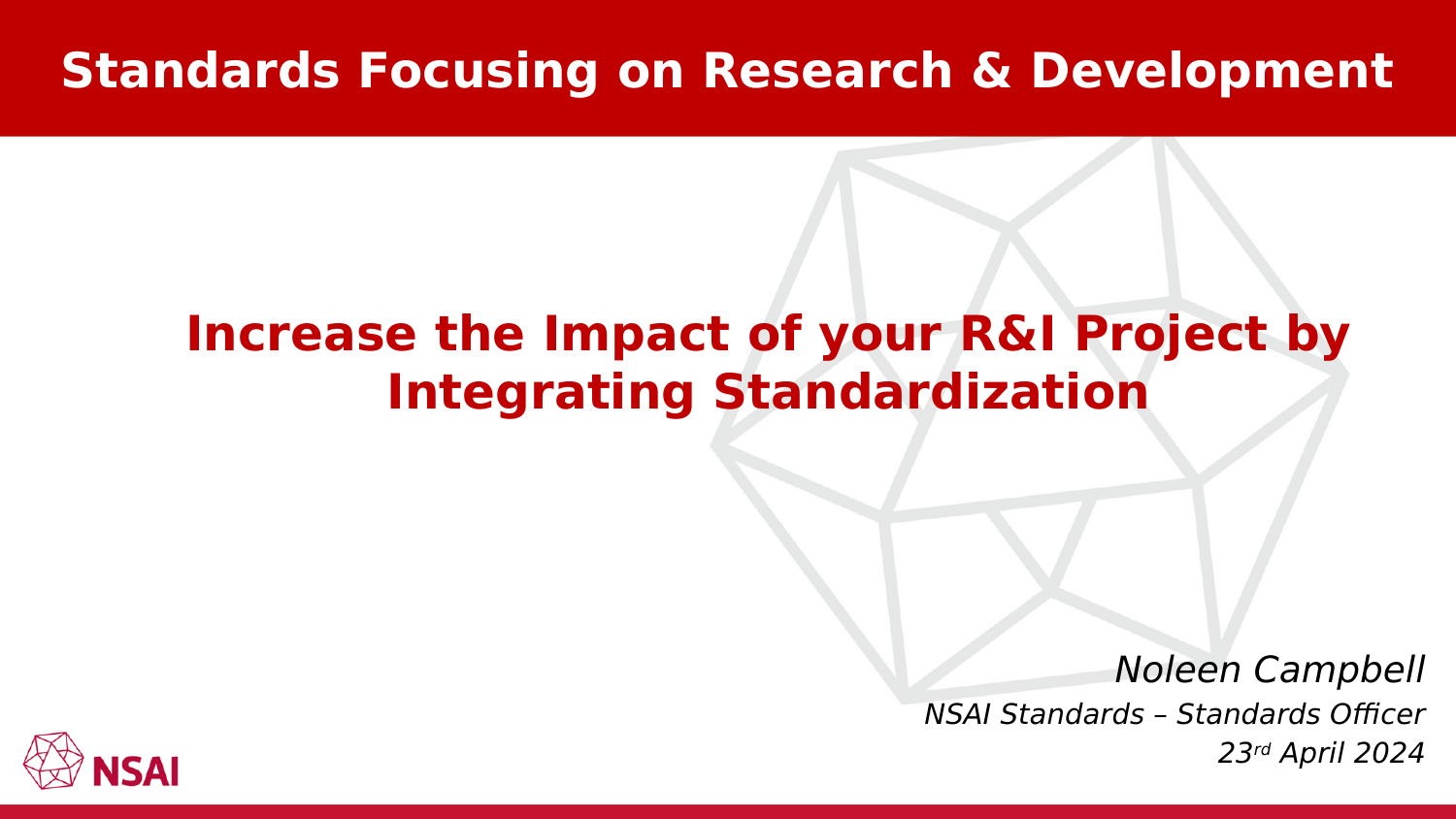

# Standards Focusing on Research & Development
Increase the Impact of your R&I Project by Integrating Standardization

Noleen Campbell
NSAI Standards – Standards Officer
23rd April 2024